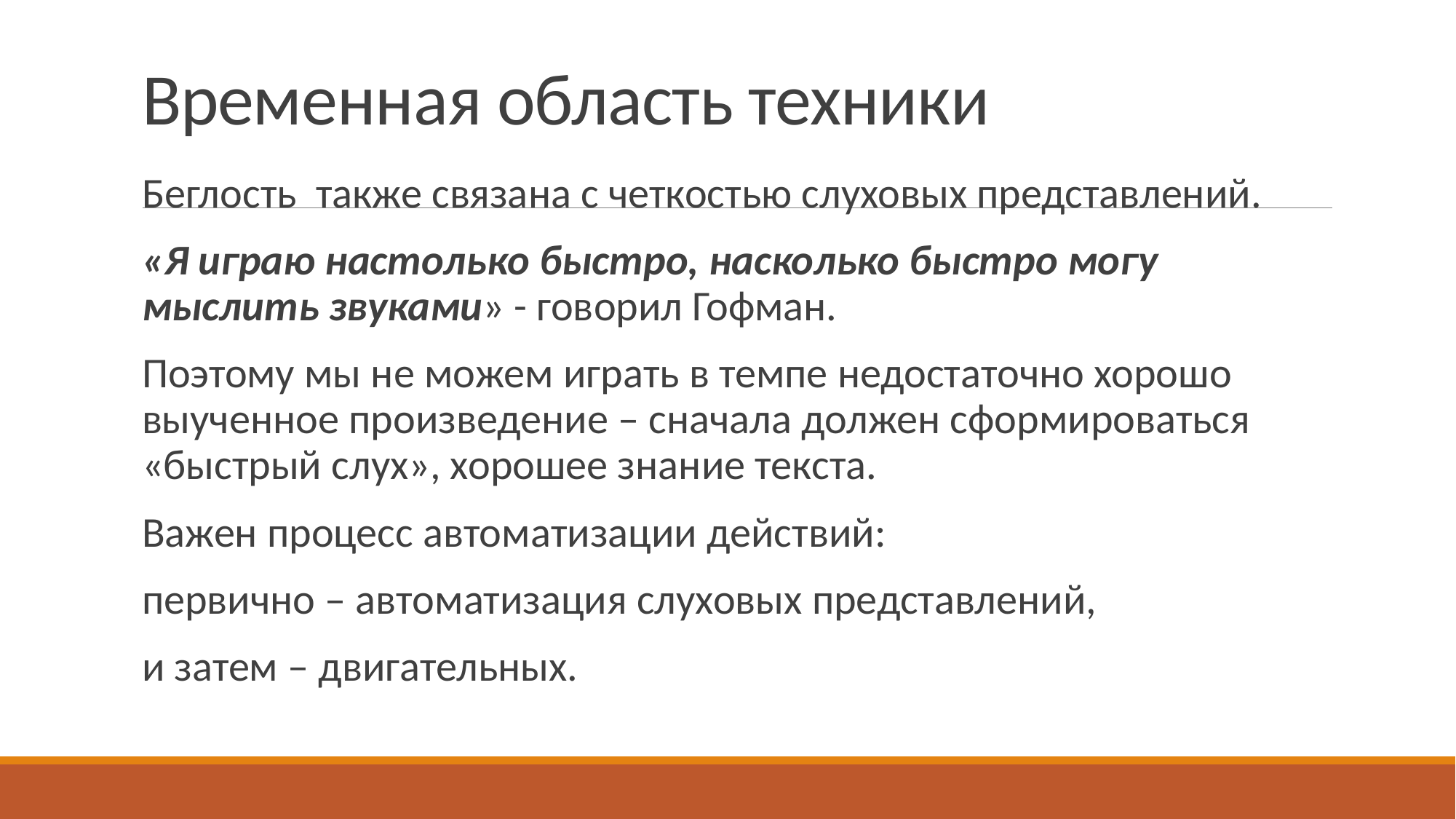

# Временная область техники
Беглость  также связана с четкостью слуховых представлений.
«Я играю настолько быстро, насколько быстро могу мыслить звуками» - говорил Гофман.
Поэтому мы не можем играть в темпе недостаточно хорошо выученное произведение – сначала должен сформироваться «быстрый слух», хорошее знание текста.
Важен процесс автоматизации действий:
первично – автоматизация слуховых представлений,
и затем – двигательных.